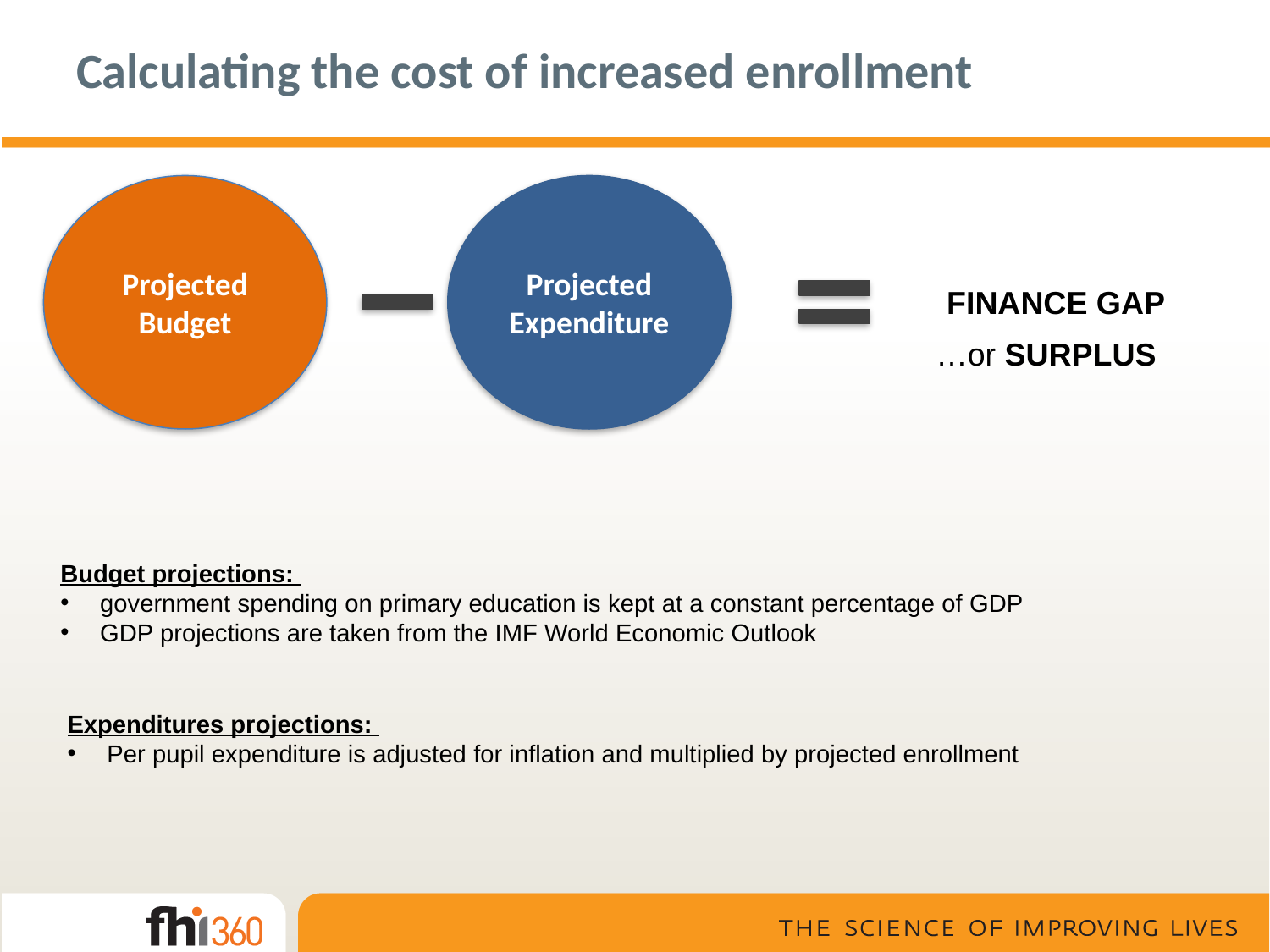

# Calculating the cost of increased enrollment
Projected Budget
Projected Expenditure
FINANCE GAP

…or SURPLUS
Budget projections:
government spending on primary education is kept at a constant percentage of GDP
GDP projections are taken from the IMF World Economic Outlook
Expenditures projections:
Per pupil expenditure is adjusted for inflation and multiplied by projected enrollment